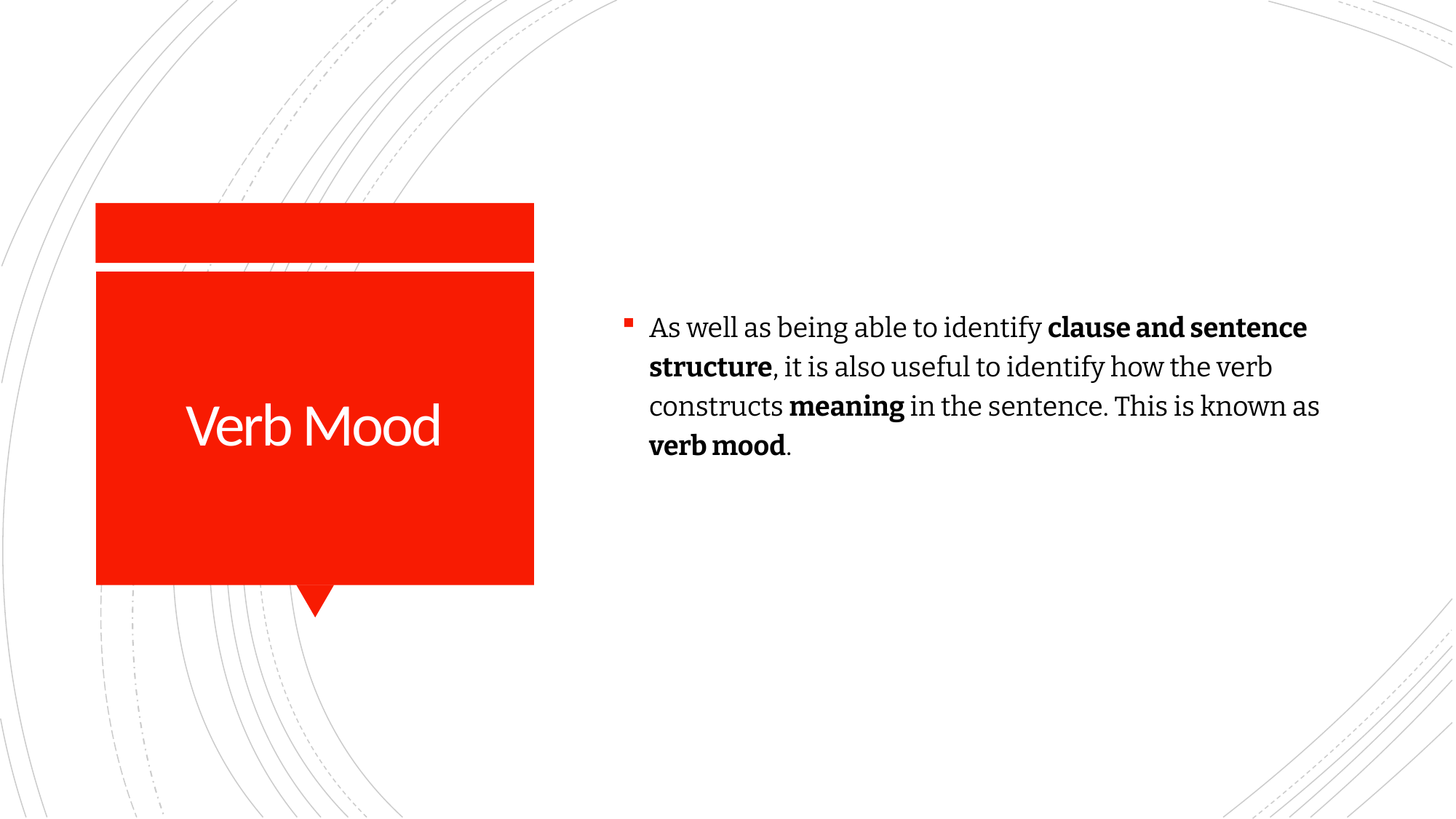

As well as being able to identify clause and sentence structure, it is also useful to identify how the verb constructs meaning in the sentence. This is known as verb mood.

# Verb Mood